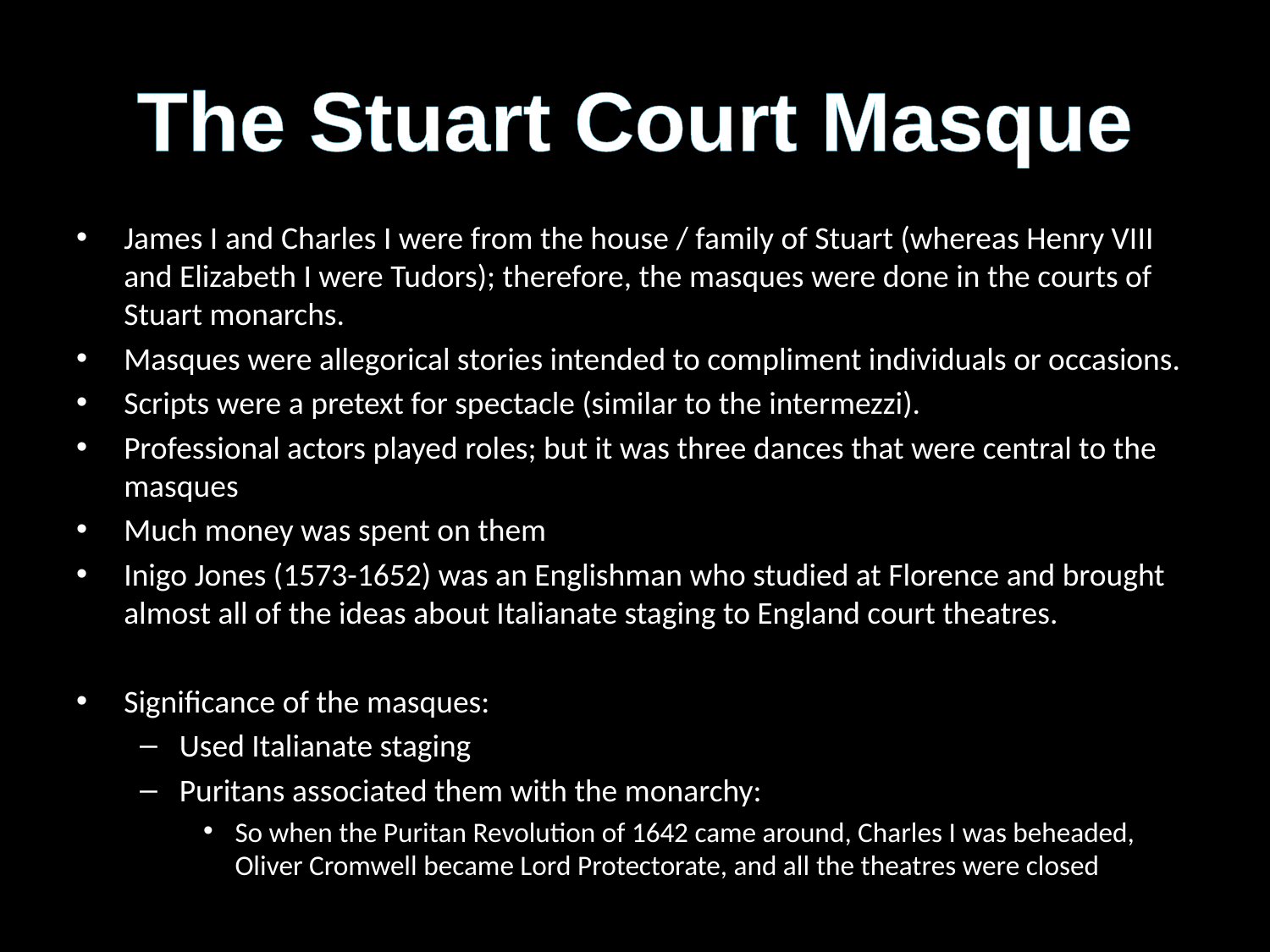

# The Stuart Court Masque
James I and Charles I were from the house / family of Stuart (whereas Henry VIII and Elizabeth I were Tudors); therefore, the masques were done in the courts of Stuart monarchs.
Masques were allegorical stories intended to compliment individuals or occasions.
Scripts were a pretext for spectacle (similar to the intermezzi).
Professional actors played roles; but it was three dances that were central to the masques
Much money was spent on them
Inigo Jones (1573-1652) was an Englishman who studied at Florence and brought almost all of the ideas about Italianate staging to England court theatres.

Significance of the masques:
Used Italianate staging
Puritans associated them with the monarchy:
So when the Puritan Revolution of 1642 came around, Charles I was beheaded, Oliver Cromwell became Lord Protectorate, and all the theatres were closed